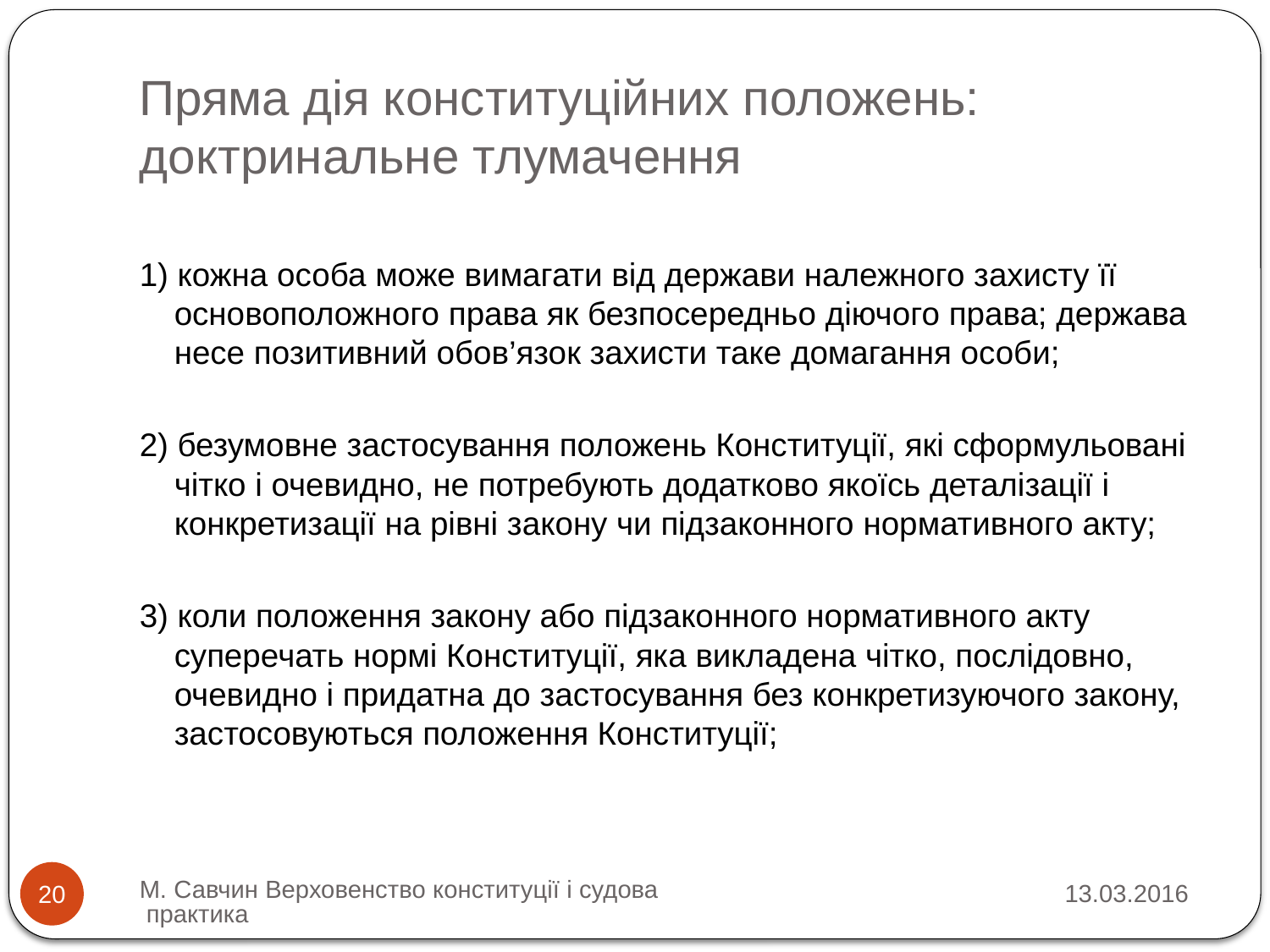

# Пряма дія конституційних положень: доктринальне тлумачення

1) кожна особа може вимагати від держави належного захисту її основоположного права як безпосередньо діючого права; держава несе позитивний обов’язок захисти таке домагання особи;

2) безумовне застосування положень Конституції, які сформульовані чітко і очевидно, не потребують додатково якоїсь деталізації і конкретизації на рівні закону чи підзаконного нормативного акту;

3) коли положення закону або підзаконного нормативного акту суперечать нормі Конституції, яка викладена чітко, послідовно, очевидно і придатна до застосування без конкретизуючого закону, застосовуються положення Конституції;
М. Савчин Верховенство конституції і судова практика
13.03.2016
20